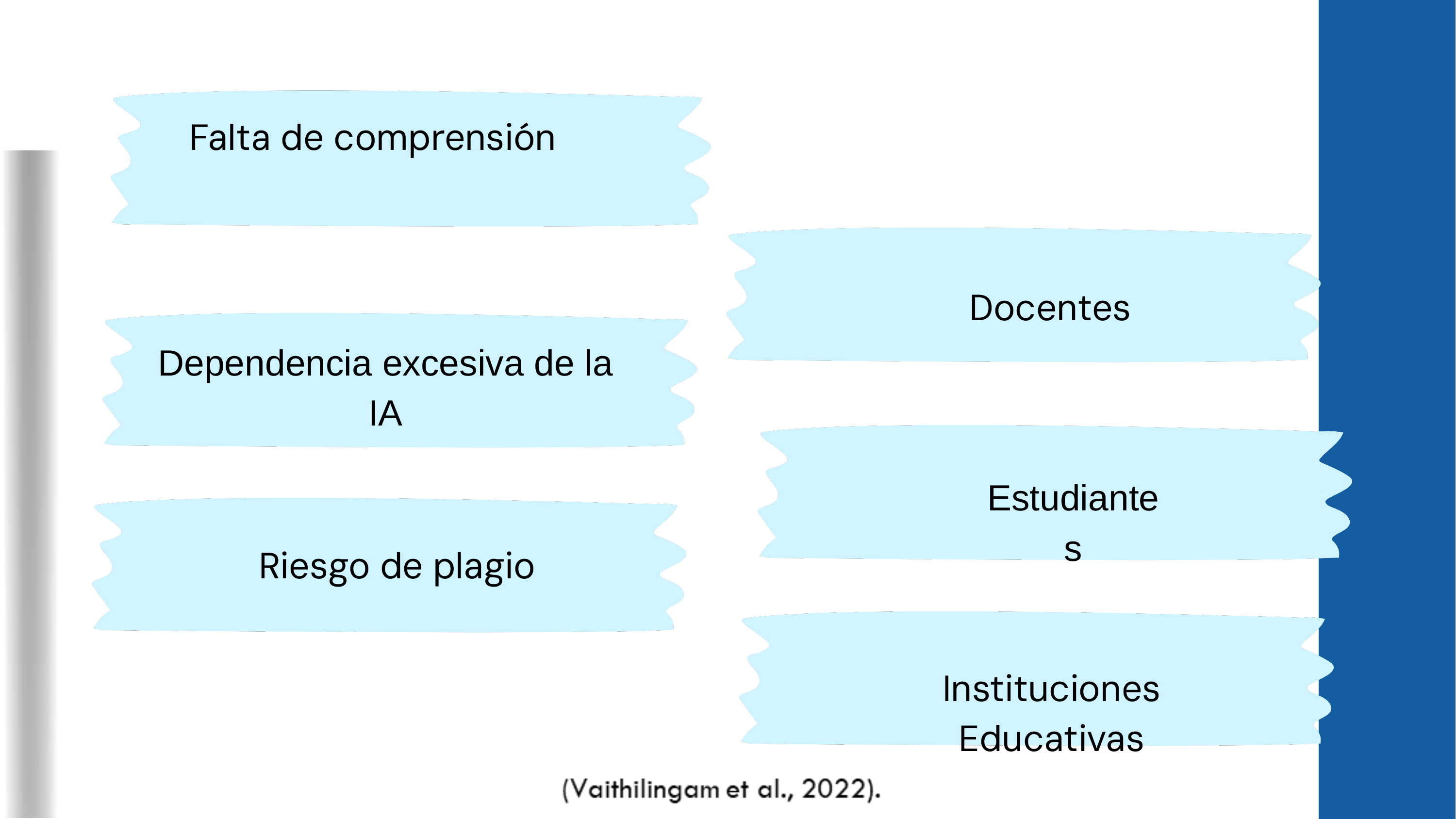

Falta de comprensión

Docentes

Dependencia excesiva de la IA

Estudiantes

Riesgo de plagio

Instituciones Educativas